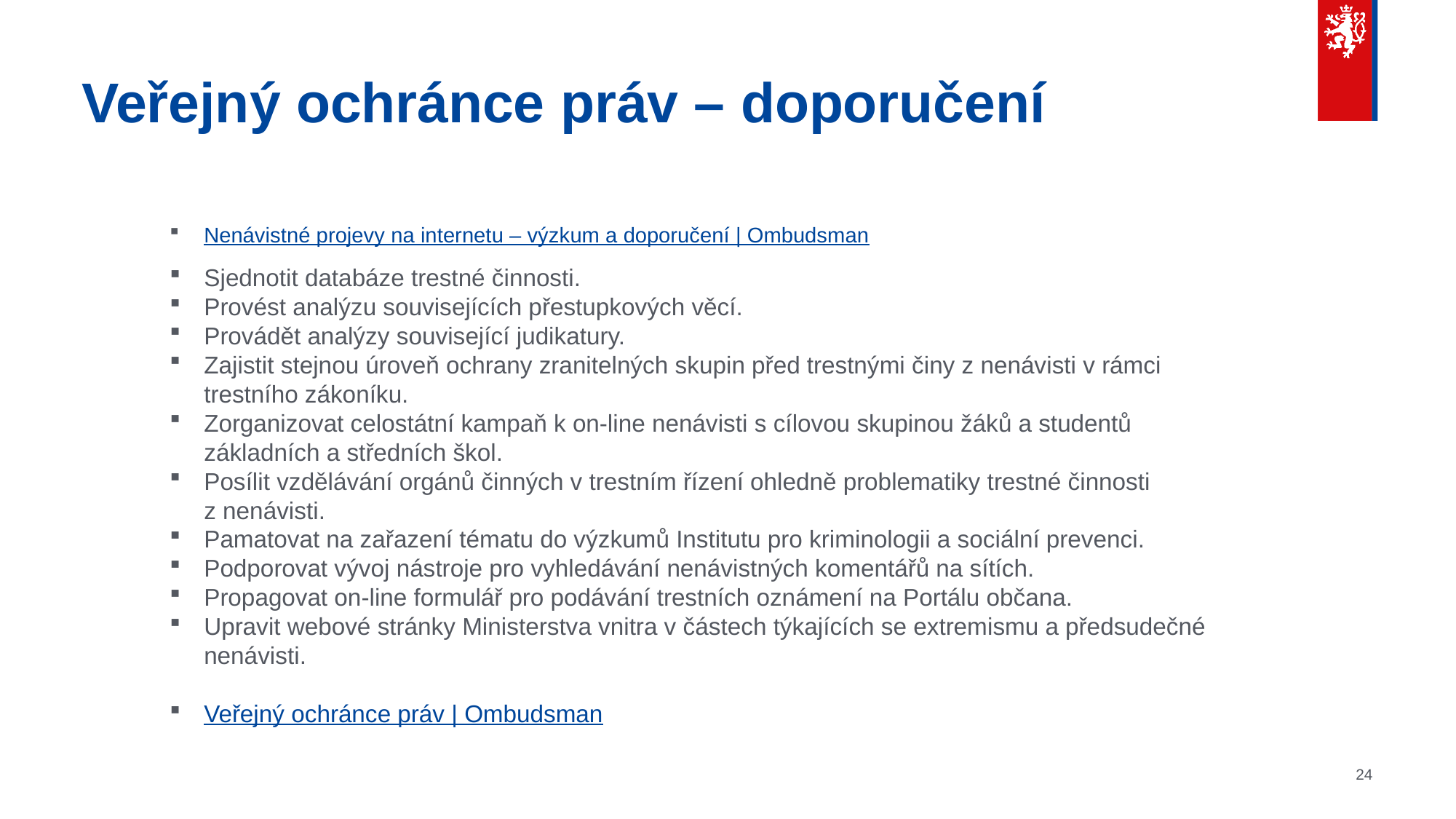

# Veřejný ochránce práv – doporučení
Nenávistné projevy na internetu – výzkum a doporučení | Ombudsman
Sjednotit databáze trestné činnosti.
Provést analýzu souvisejících přestupkových věcí.
Provádět analýzy související judikatury.
Zajistit stejnou úroveň ochrany zranitelných skupin před trestnými činy z nenávisti v rámci trestního zákoníku.
Zorganizovat celostátní kampaň k on-line nenávisti s cílovou skupinou žáků a studentů základních a středních škol.
Posílit vzdělávání orgánů činných v trestním řízení ohledně problematiky trestné činnosti z nenávisti.
Pamatovat na zařazení tématu do výzkumů Institutu pro kriminologii a sociální prevenci.
Podporovat vývoj nástroje pro vyhledávání nenávistných komentářů na sítích.
Propagovat on-line formulář pro podávání trestních oznámení na Portálu občana.
Upravit webové stránky Ministerstva vnitra v částech týkajících se extremismu a předsudečné nenávisti.

Veřejný ochránce práv | Ombudsman

24